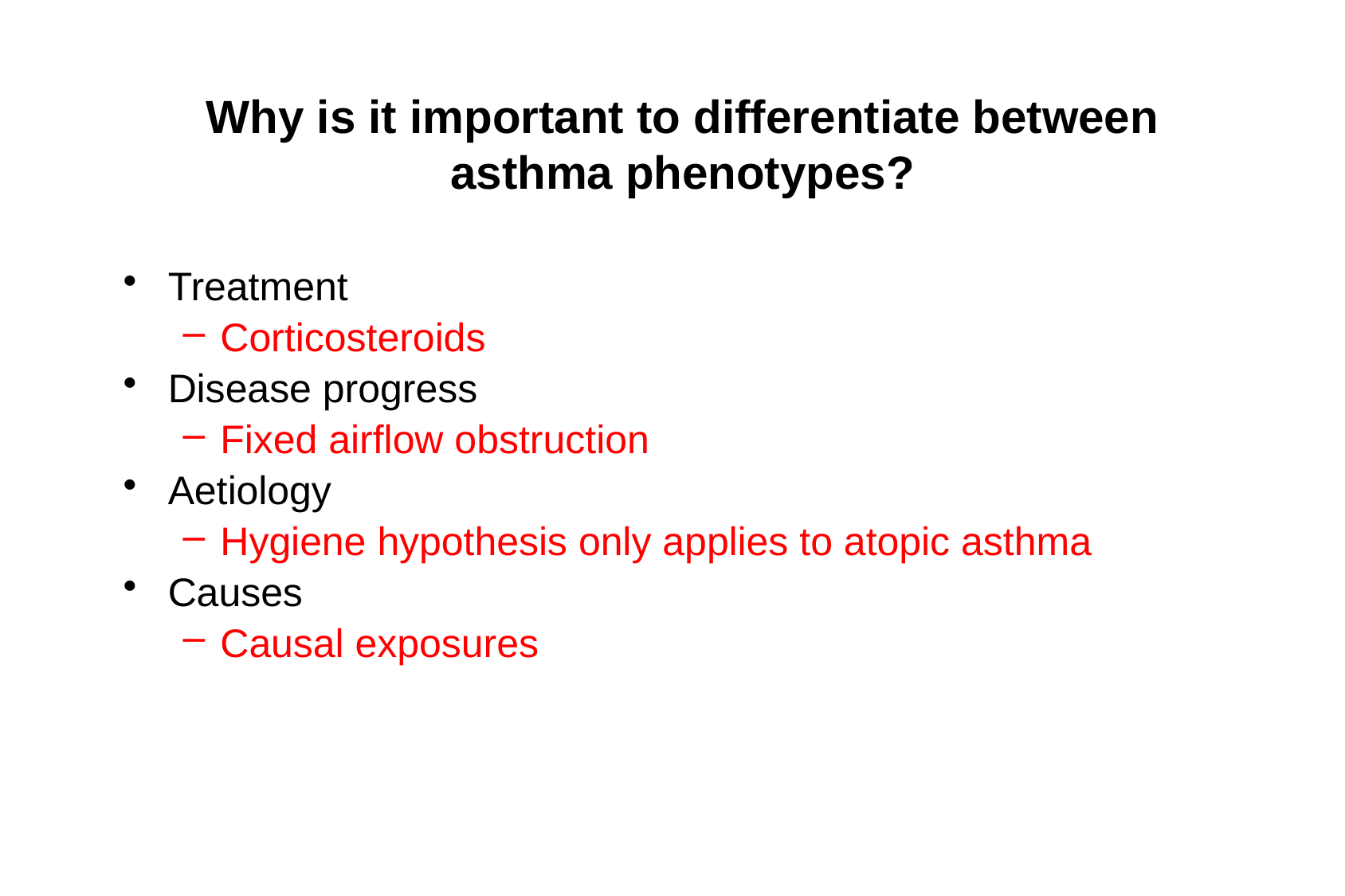

# Why is it important to differentiate between asthma phenotypes?
Treatment
Corticosteroids
Disease progress
Fixed airflow obstruction
Aetiology
Hygiene hypothesis only applies to atopic asthma
Causes
Causal exposures